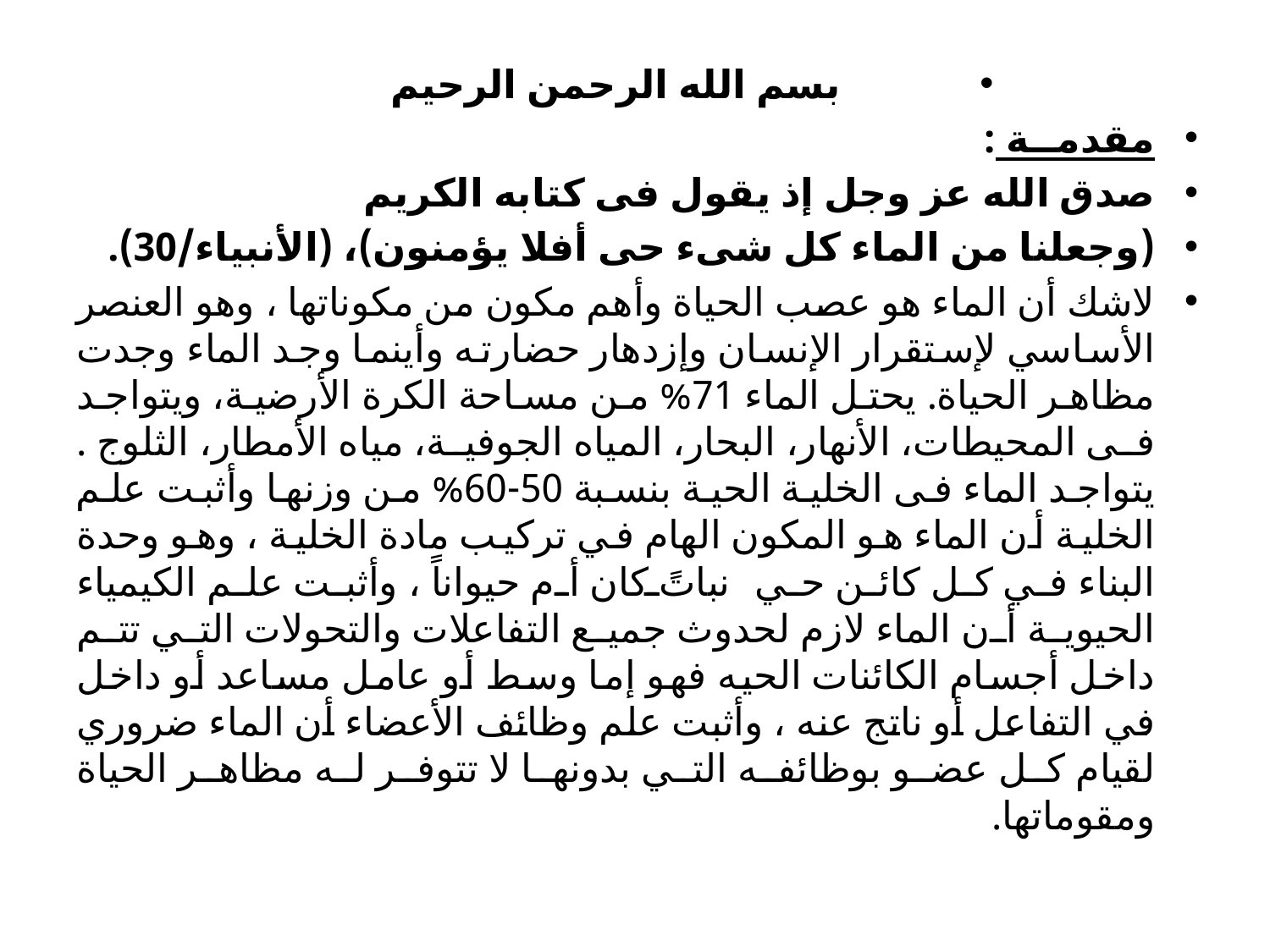

بسم الله الرحمن الرحيم
مقدمــة :
	صدق الله عز وجل إذ يقول فى كتابه الكريم
(وجعلنا من الماء كل شىء حى أفلا يؤمنون)، (الأنبياء/30).
لاشك أن الماء هو عصب الحياة وأهم مكون من مكوناتها ، وهو العنصر الأساسي لإستقرار الإنسان وإزدهار حضارته وأينما وجد الماء وجدت مظاهر الحياة. يحتل الماء 71% من مساحة الكرة الأرضية، ويتواجد فى المحيطات، الأنهار، البحار، المياه الجوفية، مياه الأمطار، الثلوج . يتواجد الماء فى الخلية الحية بنسبة 50-60% من وزنها وأثبت علم الخلية أن الماء هو المكون الهام في تركيب مادة الخلية ، وهو وحدة البناء في كل كائن حي نباتً كان أم حيواناً ، وأثبت علم الكيمياء الحيوية أن الماء لازم لحدوث جميع التفاعلات والتحولات التي تتم داخل أجسام الكائنات الحيه فهو إما وسط أو عامل مساعد أو داخل في التفاعل أو ناتج عنه ، وأثبت علم وظائف الأعضاء أن الماء ضروري لقيام كل عضو بوظائفه التي بدونها لا تتوفر له مظاهر الحياة ومقوماتها.